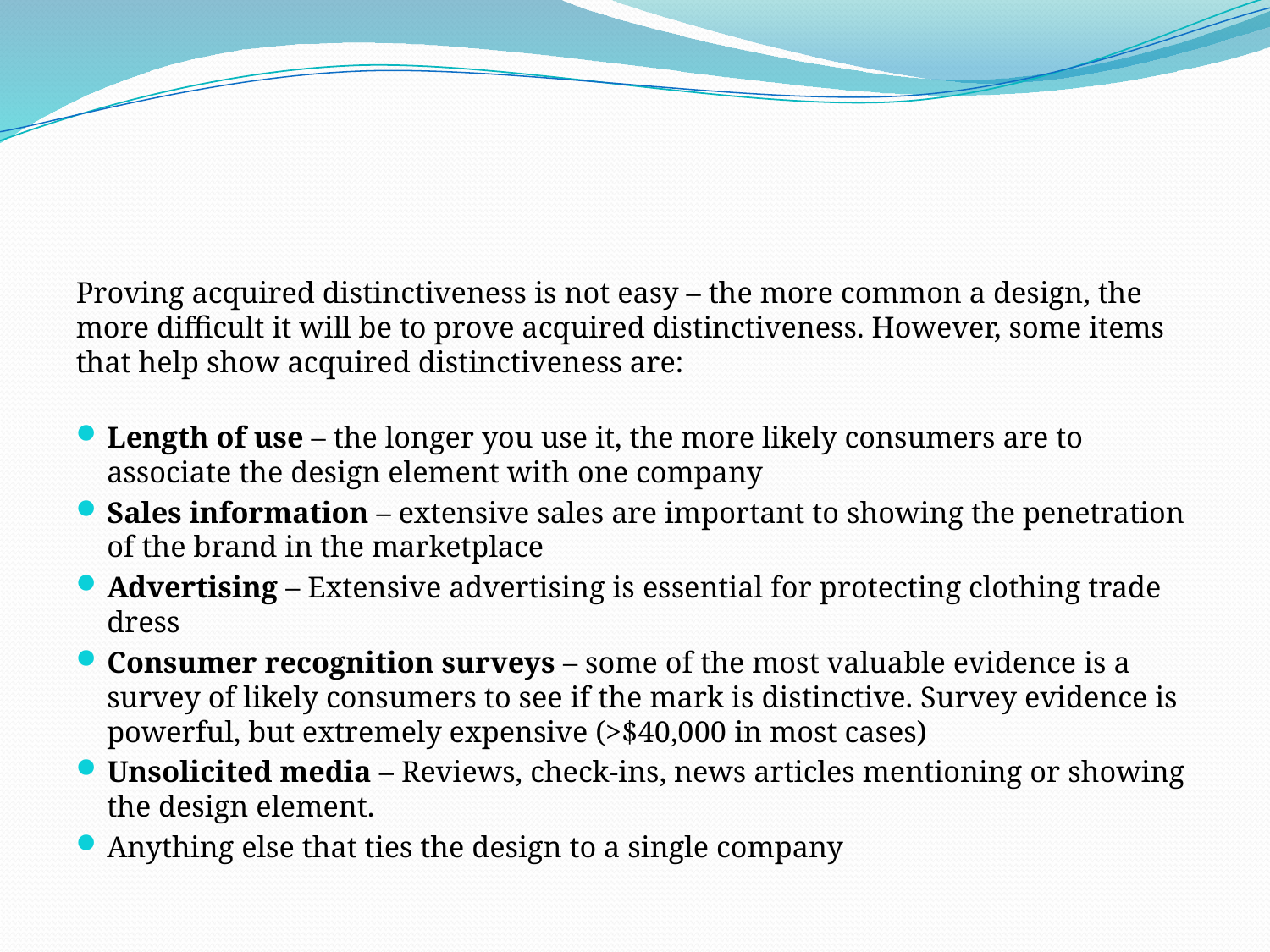

#
Proving acquired distinctiveness is not easy – the more common a design, the more difficult it will be to prove acquired distinctiveness. However, some items that help show acquired distinctiveness are:
Length of use – the longer you use it, the more likely consumers are to associate the design element with one company
Sales information – extensive sales are important to showing the penetration of the brand in the marketplace
Advertising – Extensive advertising is essential for protecting clothing trade dress
Consumer recognition surveys – some of the most valuable evidence is a survey of likely consumers to see if the mark is distinctive. Survey evidence is powerful, but extremely expensive (>$40,000 in most cases)
Unsolicited media – Reviews, check-ins, news articles mentioning or showing the design element.
Anything else that ties the design to a single company